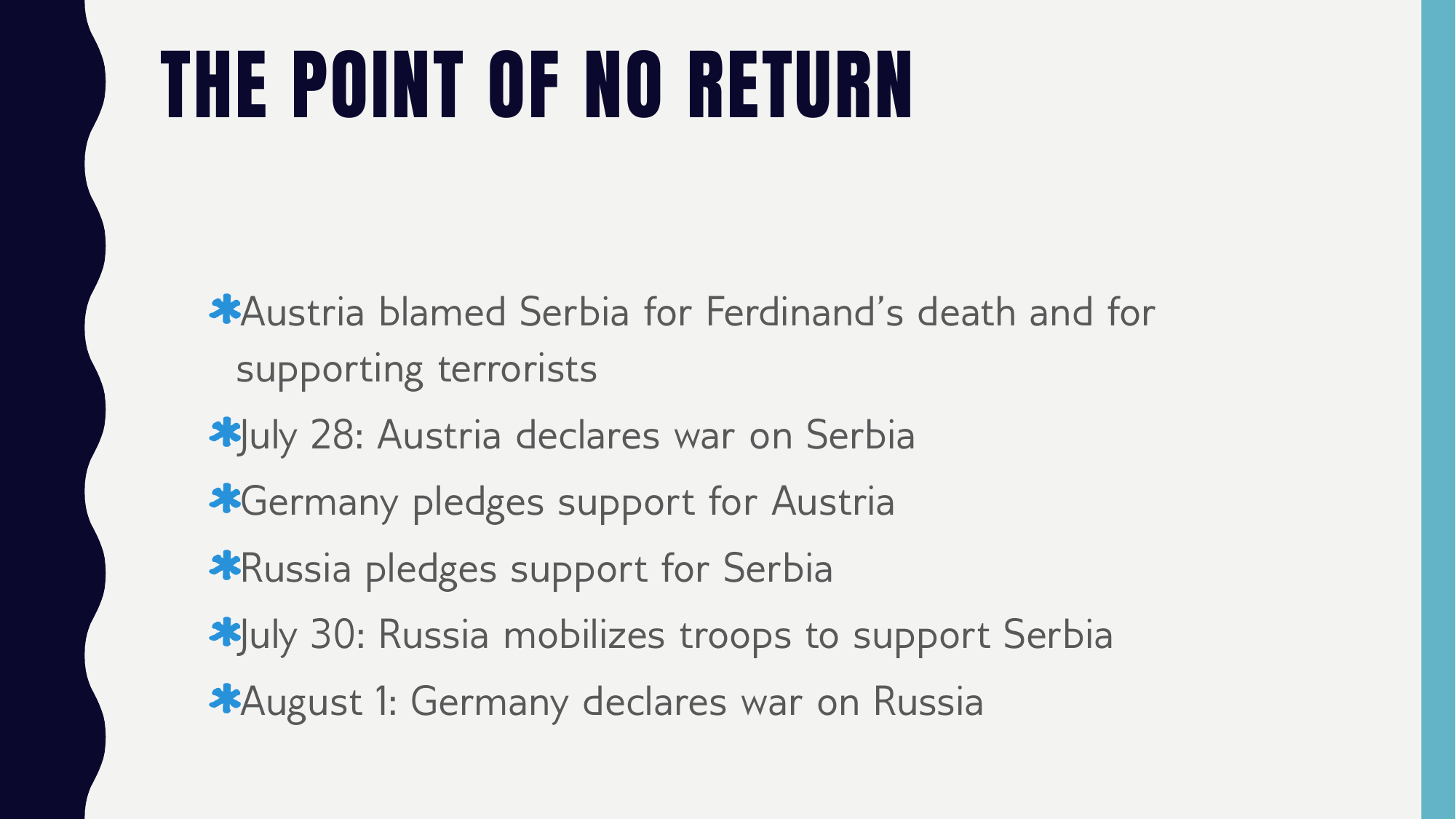

# The Point of No Return
Austria blamed Serbia for Ferdinand’s death and for supporting terrorists
July 28: Austria declares war on Serbia
Germany pledges support for Austria
Russia pledges support for Serbia
July 30: Russia mobilizes troops to support Serbia
August 1: Germany declares war on Russia